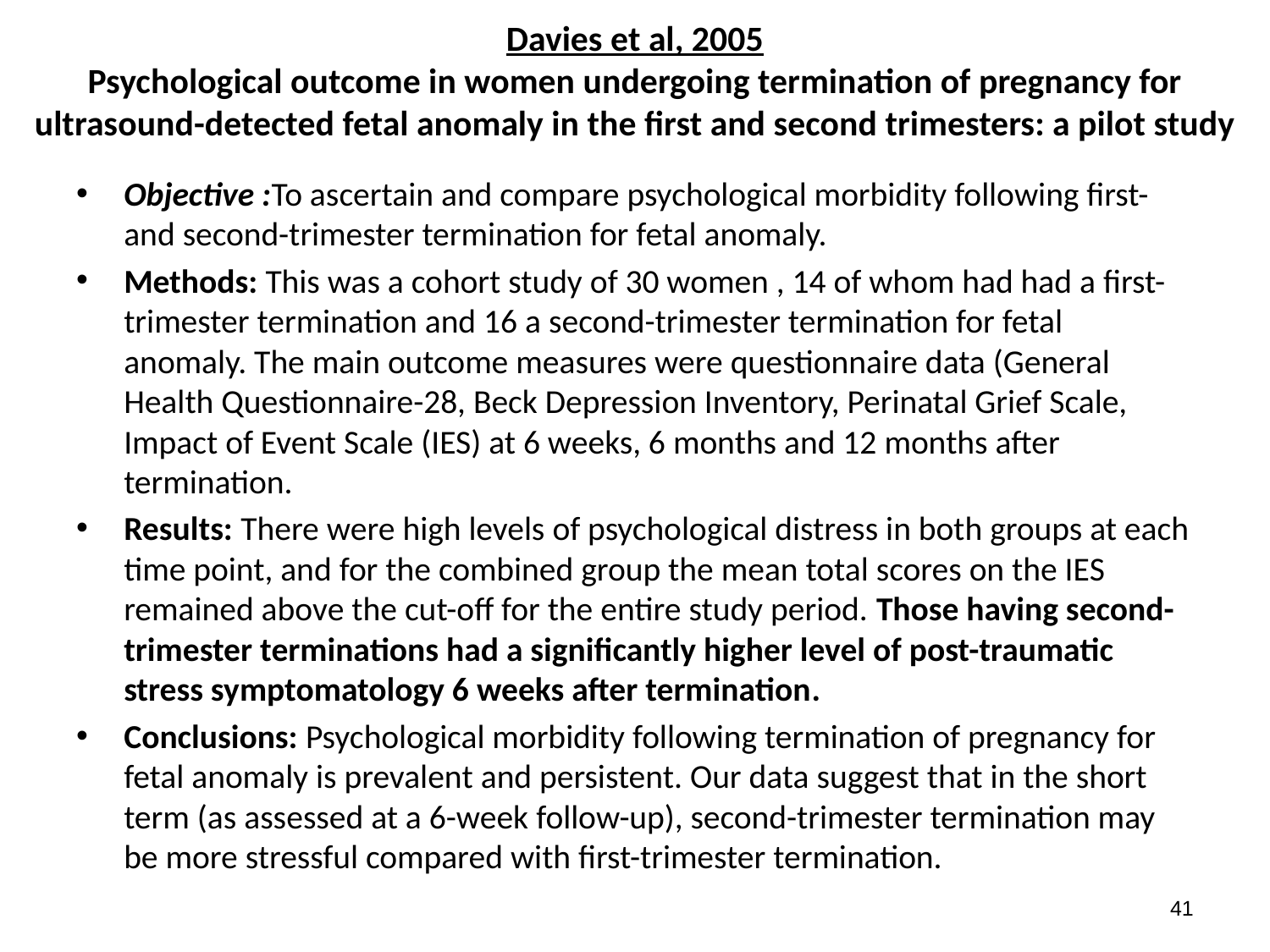

# Davies et al, 2005 Psychological outcome in women undergoing termination of pregnancy for ultrasound-detected fetal anomaly in the first and second trimesters: a pilot study
Objective :To ascertain and compare psychological morbidity following first- and second-trimester termination for fetal anomaly.
Methods: This was a cohort study of 30 women , 14 of whom had had a first-trimester termination and 16 a second-trimester termination for fetal anomaly. The main outcome measures were questionnaire data (General Health Questionnaire-28, Beck Depression Inventory, Perinatal Grief Scale, Impact of Event Scale (IES) at 6 weeks, 6 months and 12 months after termination.
Results: There were high levels of psychological distress in both groups at each time point, and for the combined group the mean total scores on the IES remained above the cut-off for the entire study period. Those having second-trimester terminations had a significantly higher level of post-traumatic stress symptomatology 6 weeks after termination.
Conclusions: Psychological morbidity following termination of pregnancy for fetal anomaly is prevalent and persistent. Our data suggest that in the short term (as assessed at a 6-week follow-up), second-trimester termination may be more stressful compared with first-trimester termination.
41